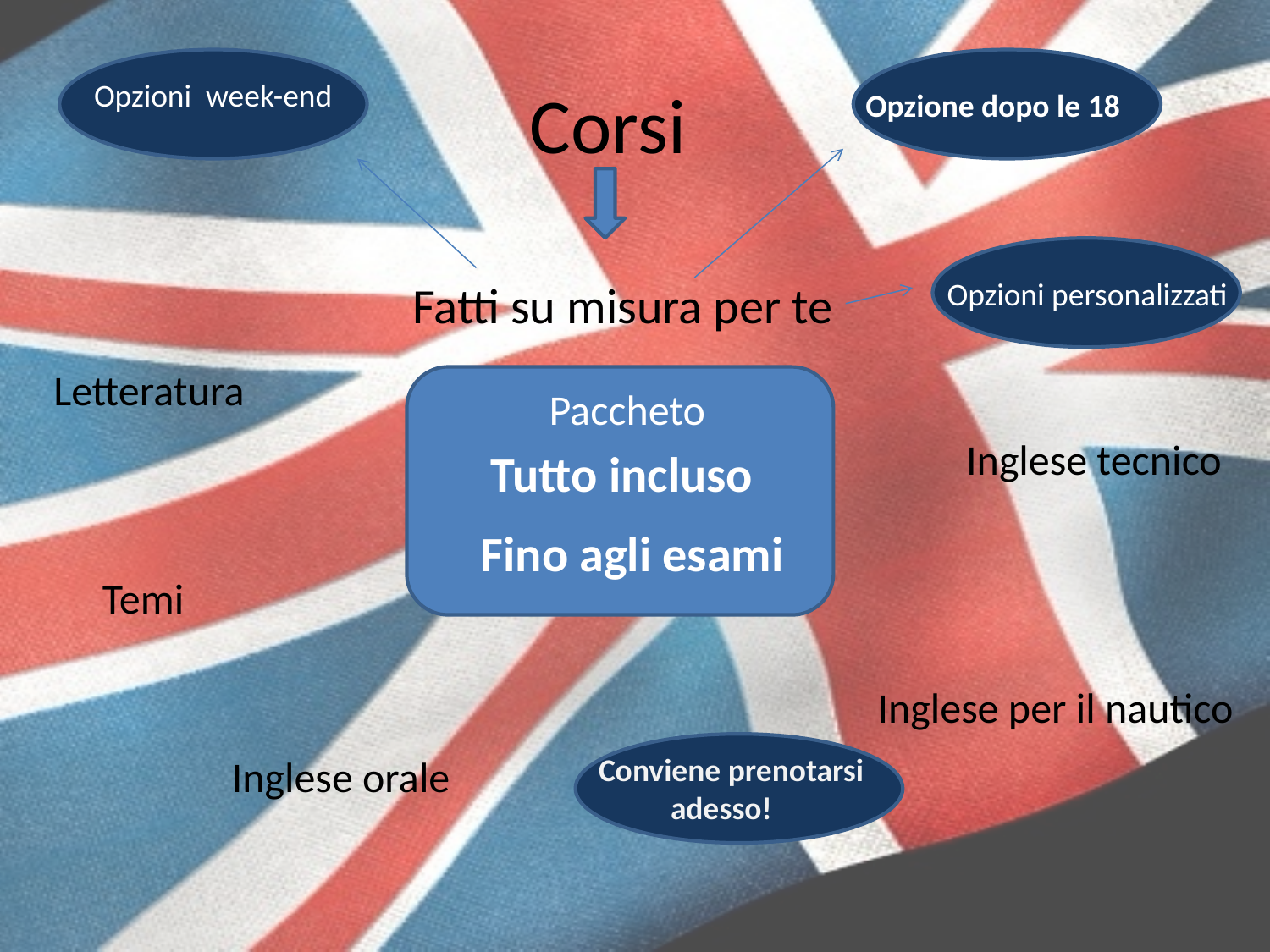

Opzioni  week-end
Corsi
Opzione dopo le 18

Fatti su misura per te
Opzioni personalizzati
Letteratura

Paccheto
Inglese tecnico
Tutto incluso
Fino agli esami
Temi
Inglese per il nautico

Inglese orale
Conviene prenotarsi
          adesso!